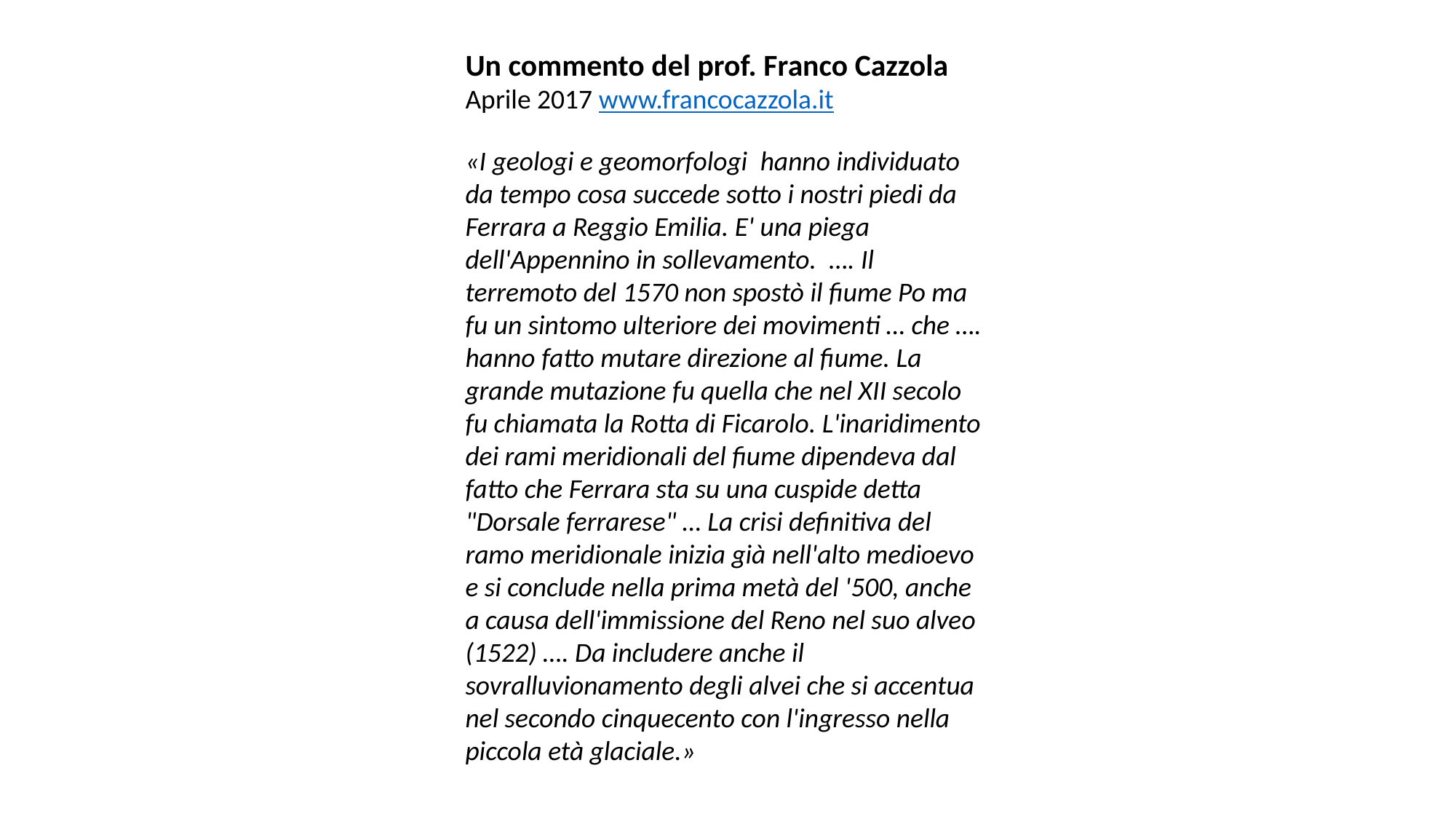

Un commento del prof. Franco Cazzola
Aprile 2017 www.francocazzola.it

«I geologi e geomorfologi  hanno individuato da tempo cosa succede sotto i nostri piedi da Ferrara a Reggio Emilia. E' una piega dell'Appennino in sollevamento.  …. Il terremoto del 1570 non spostò il fiume Po ma fu un sintomo ulteriore dei movimenti … che …. hanno fatto mutare direzione al fiume. La grande mutazione fu quella che nel XII secolo fu chiamata la Rotta di Ficarolo. L'inaridimento dei rami meridionali del fiume dipendeva dal fatto che Ferrara sta su una cuspide detta "Dorsale ferrarese" … La crisi definitiva del ramo meridionale inizia già nell'alto medioevo e si conclude nella prima metà del '500, anche a causa dell'immissione del Reno nel suo alveo (1522) …. Da includere anche il sovralluvionamento degli alvei che si accentua nel secondo cinquecento con l'ingresso nella piccola età glaciale.»